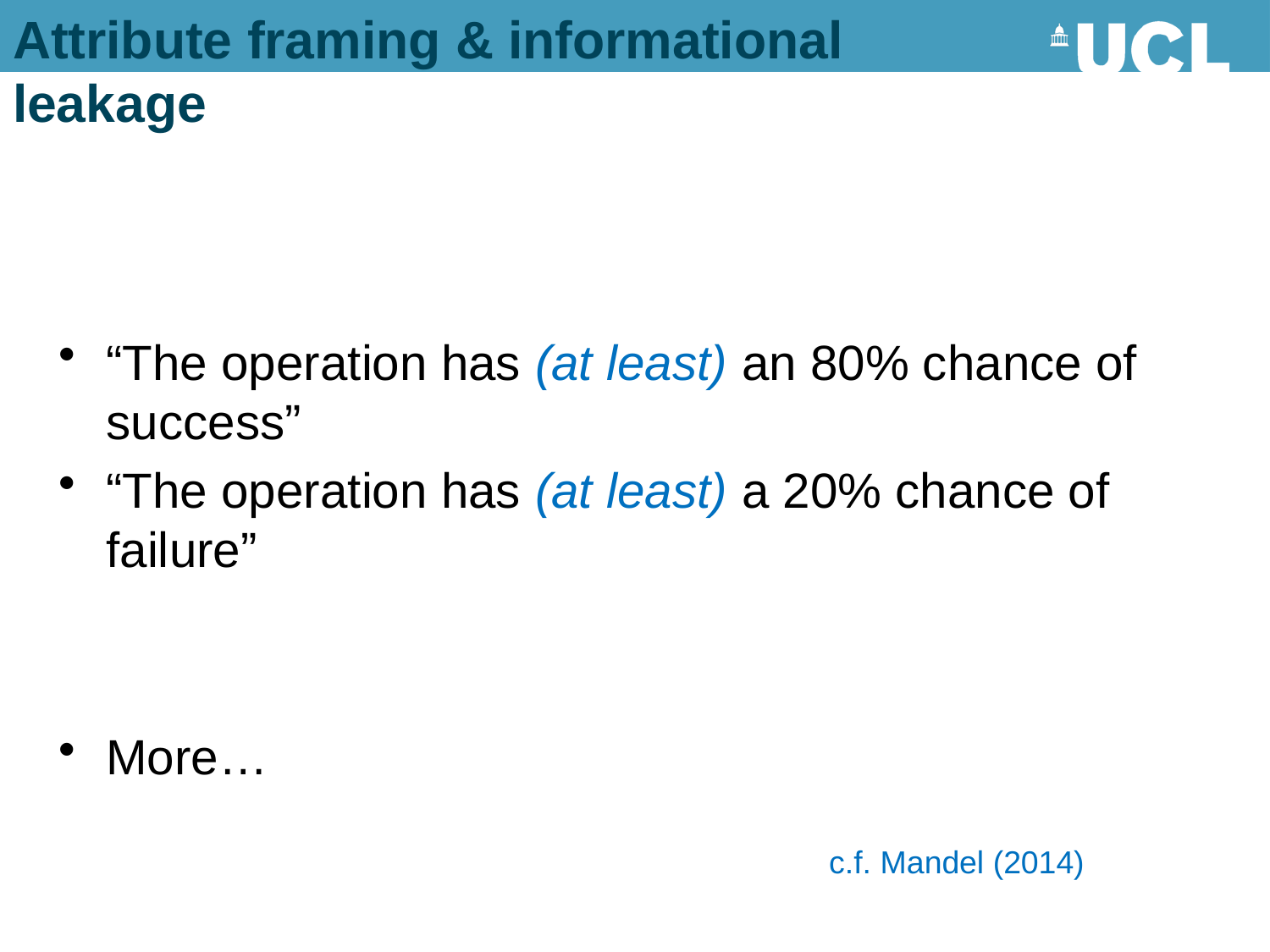

# Attribute framing & informational leakage

“The operation has (at least) an 80% chance of success”
“The operation has (at least) a 20% chance of failure”

More…

c.f. Mandel (2014)